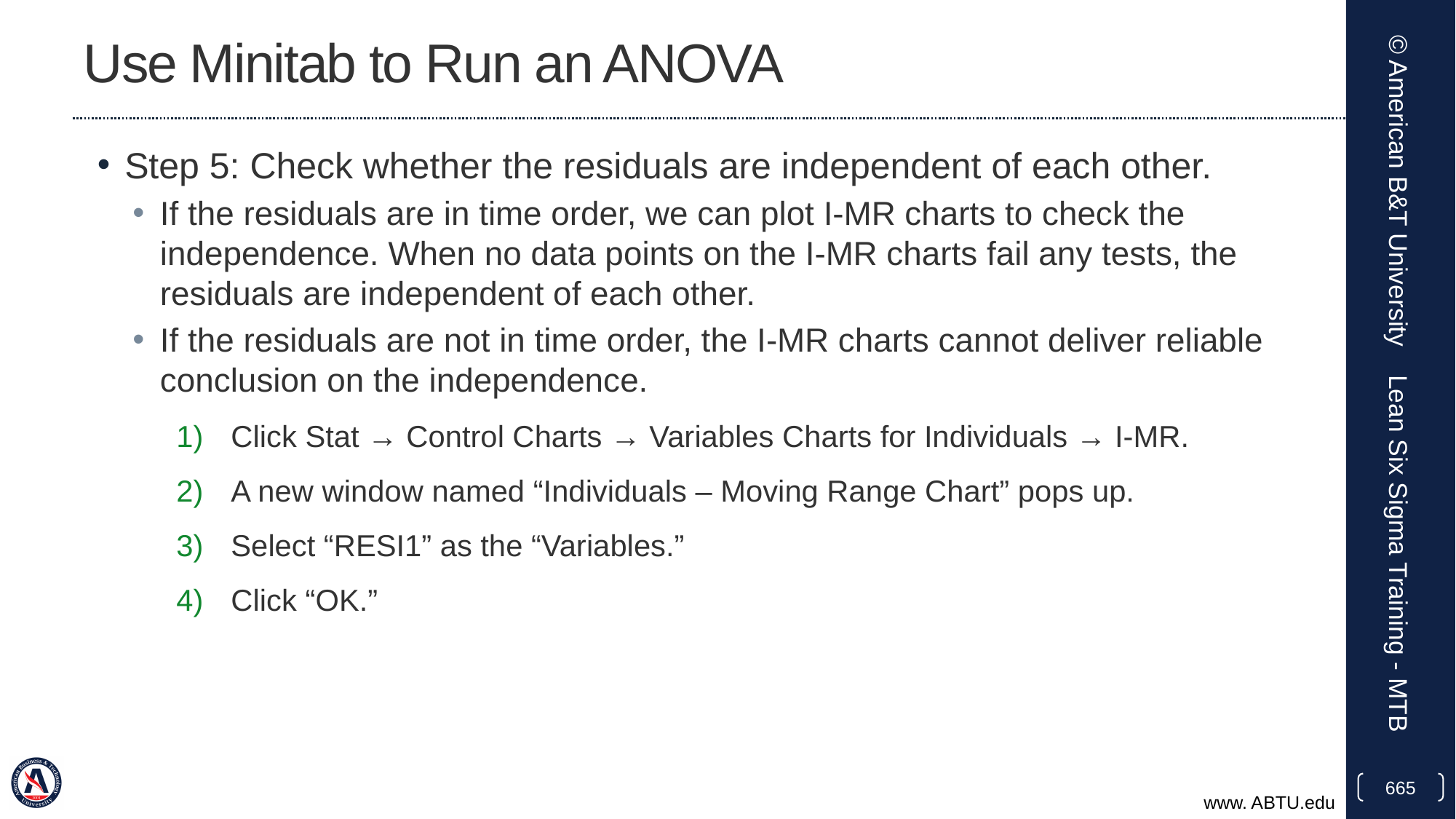

# Use Minitab to Run an ANOVA
Step 5: Check whether the residuals are independent of each other.
If the residuals are in time order, we can plot I-MR charts to check the independence. When no data points on the I-MR charts fail any tests, the residuals are independent of each other.
If the residuals are not in time order, the I-MR charts cannot deliver reliable conclusion on the independence.
Click Stat → Control Charts → Variables Charts for Individuals → I-MR.
A new window named “Individuals – Moving Range Chart” pops up.
Select “RESI1” as the “Variables.”
Click “OK.”

© American B&T University
Lean Six Sigma Training - MTB
665